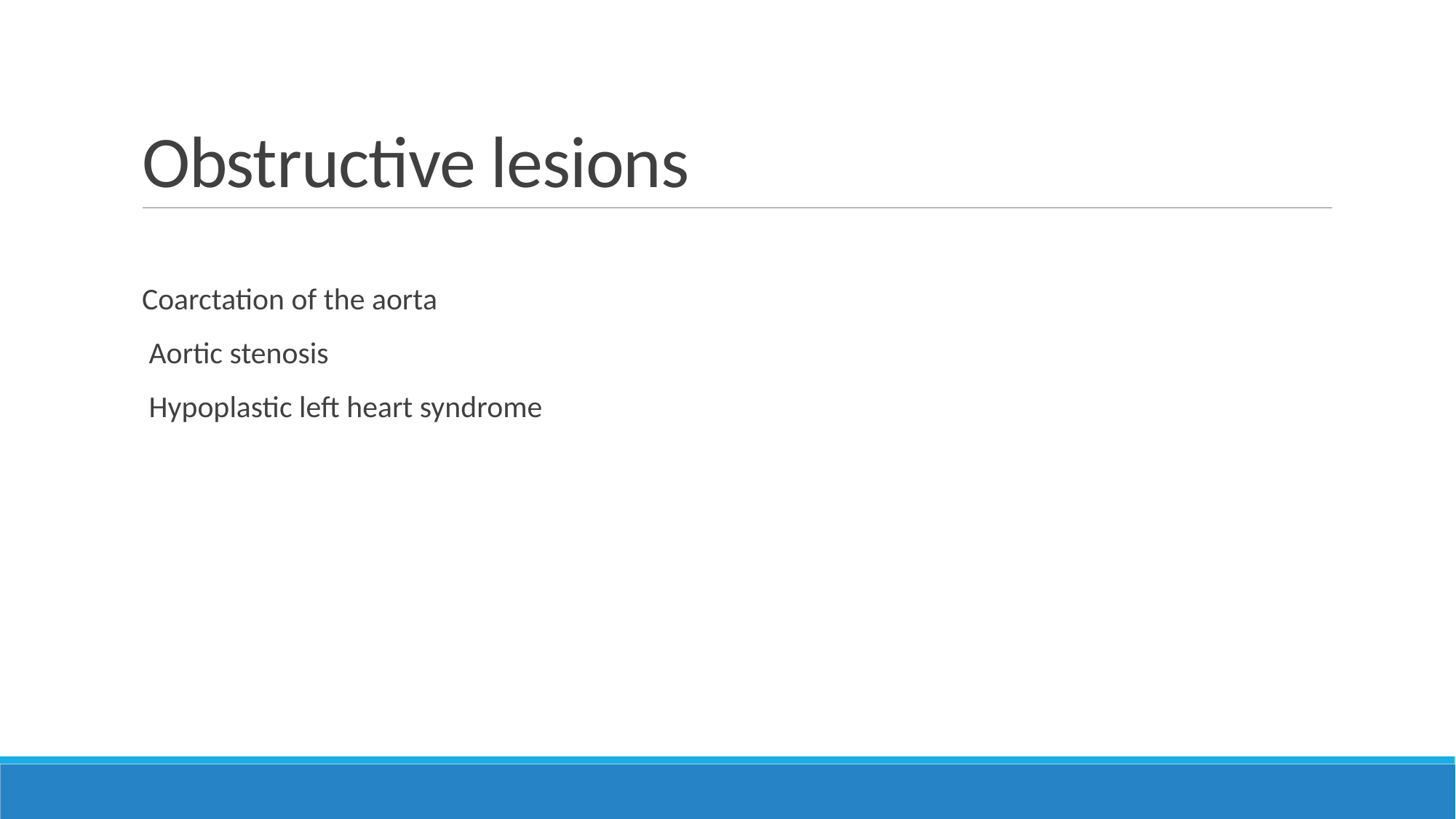

# Obstructive lesions

Coarctation of the aorta
 Aortic stenosis
 Hypoplastic left heart syndrome